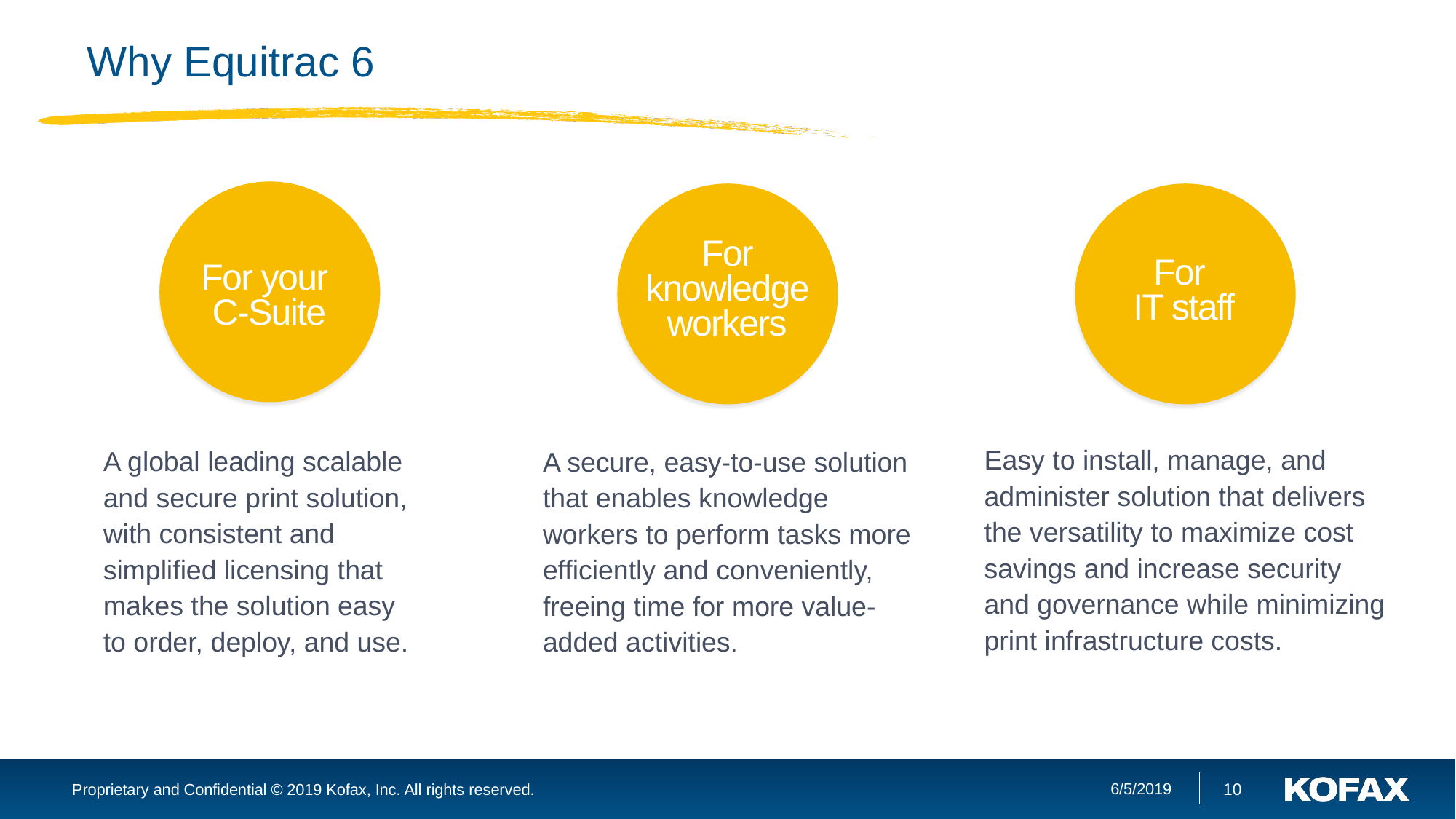

# Why Equitrac 6

For knowledge workers
For
IT staff
For your
C-Suite
Easy to install, manage, and administer solution that delivers the versatility to maximize cost savings and increase security and governance while minimizing print infrastructure costs.

A global leading scalable and secure print solution, with consistent and simplified licensing that makes the solution easy to order, deploy, and use.
A secure, easy-to-use solution that enables knowledge workers to perform tasks more efficiently and conveniently, freeing time for more value-added activities.